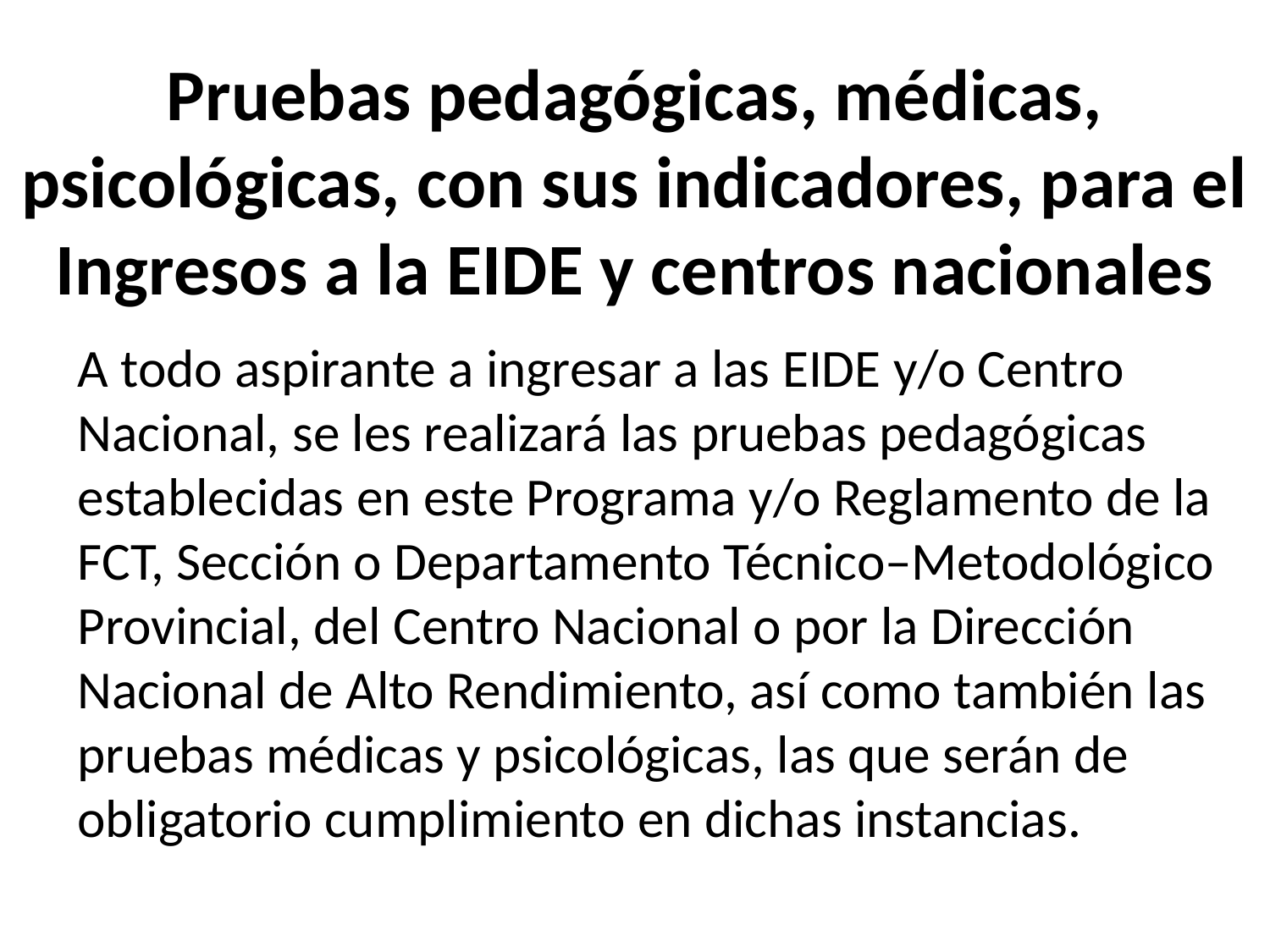

# Pruebas pedagógicas, médicas, psicológicas, con sus indicadores, para el Ingresos a la EIDE y centros nacionales
	A todo aspirante a ingresar a las EIDE y/o Centro Nacional, se les realizará las pruebas pedagógicas establecidas en este Programa y/o Reglamento de la FCT, Sección o Departamento Técnico–Metodológico Provincial, del Centro Nacional o por la Dirección Nacional de Alto Rendimiento, así como también las pruebas médicas y psicológicas, las que serán de obligatorio cumplimiento en dichas instancias.